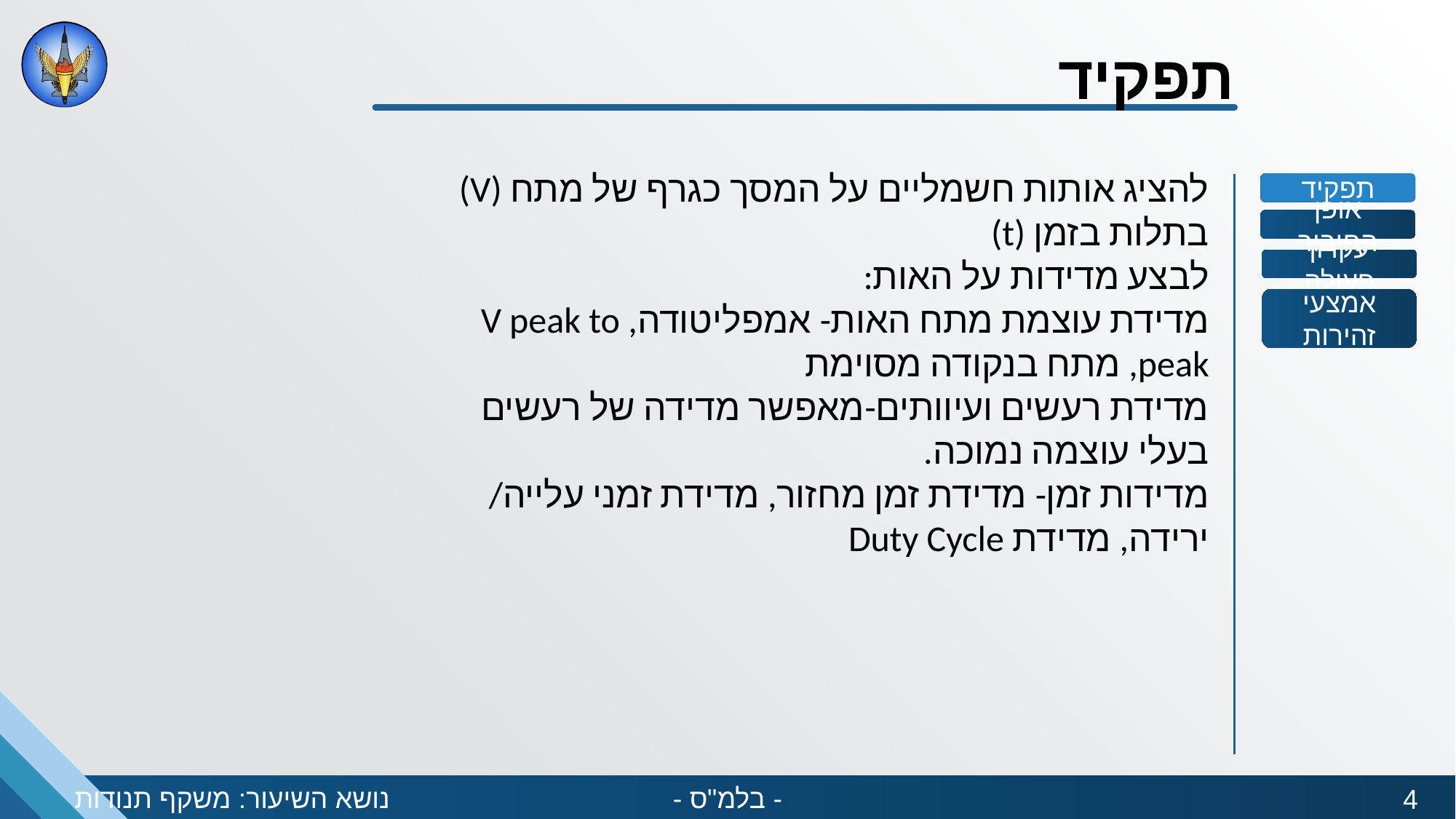

תפקיד
להציג אותות חשמליים על המסך כגרף של מתח (V) בתלות בזמן (t)
לבצע מדידות על האות:
מדידת עוצמת מתח האות- אמפליטודה, V peak to peak, מתח בנקודה מסוימת
מדידת רעשים ועיוותים-מאפשר מדידה של רעשים בעלי עוצמה נמוכה.
מדידות זמן- מדידת זמן מחזור, מדידת זמני עלייה/ ירידה, מדידת Duty Cycle

תפקיד
אופן החיבור
עקרון פעולה
אמצעי זהירות